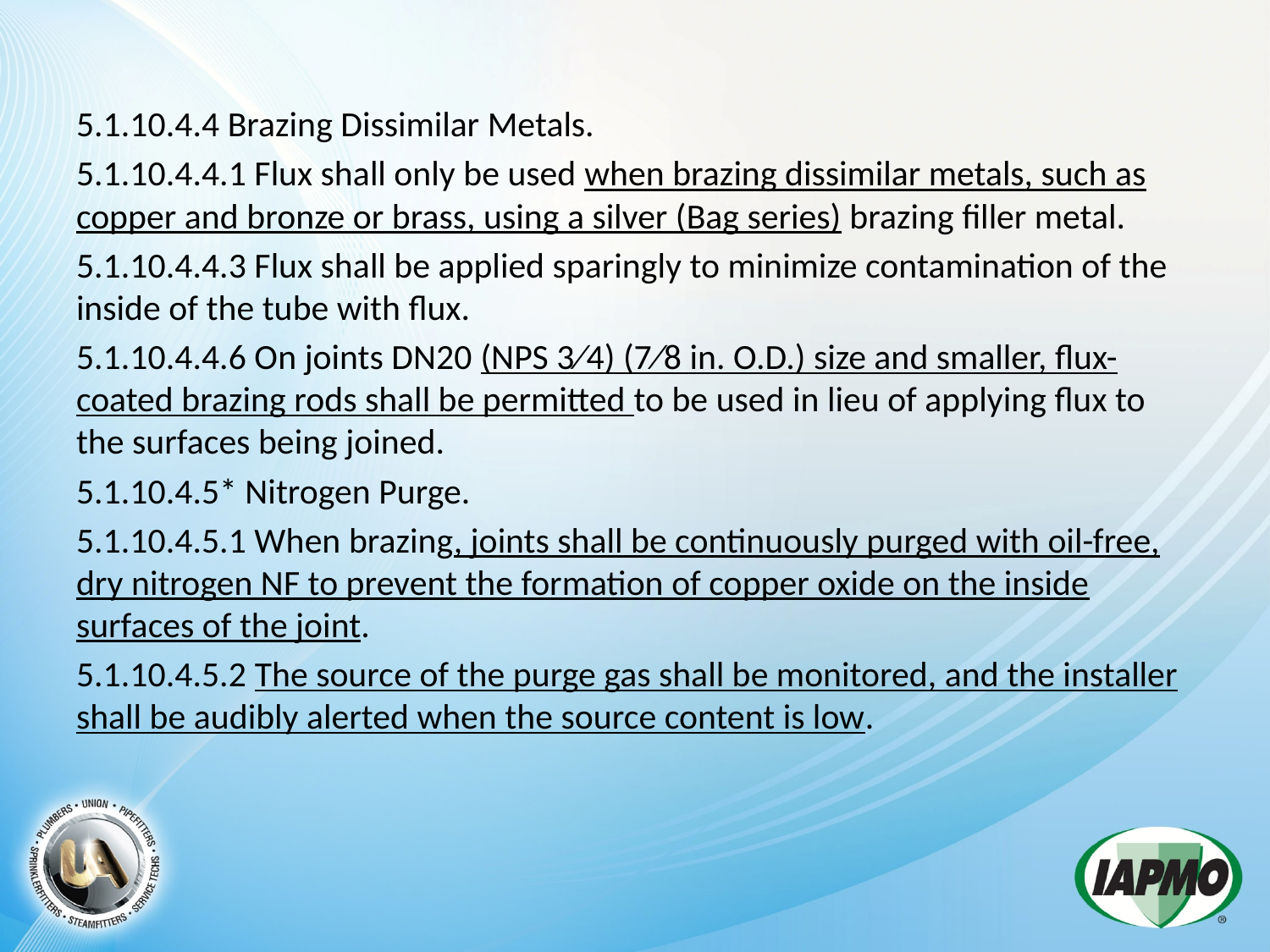

5.1.10.4.4 Brazing Dissimilar Metals.
5.1.10.4.4.1 Flux shall only be used when brazing dissimilar metals, such as copper and bronze or brass, using a silver (Bag series) brazing filler metal.
5.1.10.4.4.3 Flux shall be applied sparingly to minimize contamination of the inside of the tube with flux.
5.1.10.4.4.6 On joints DN20 (NPS 3∕4) (7∕8 in. O.D.) size and smaller, flux-coated brazing rods shall be permitted to be used in lieu of applying flux to the surfaces being joined.
5.1.10.4.5* Nitrogen Purge.
5.1.10.4.5.1 When brazing, joints shall be continuously purged with oil-free, dry nitrogen NF to prevent the formation of copper oxide on the inside surfaces of the joint.
5.1.10.4.5.2 The source of the purge gas shall be monitored, and the installer shall be audibly alerted when the source content is low.